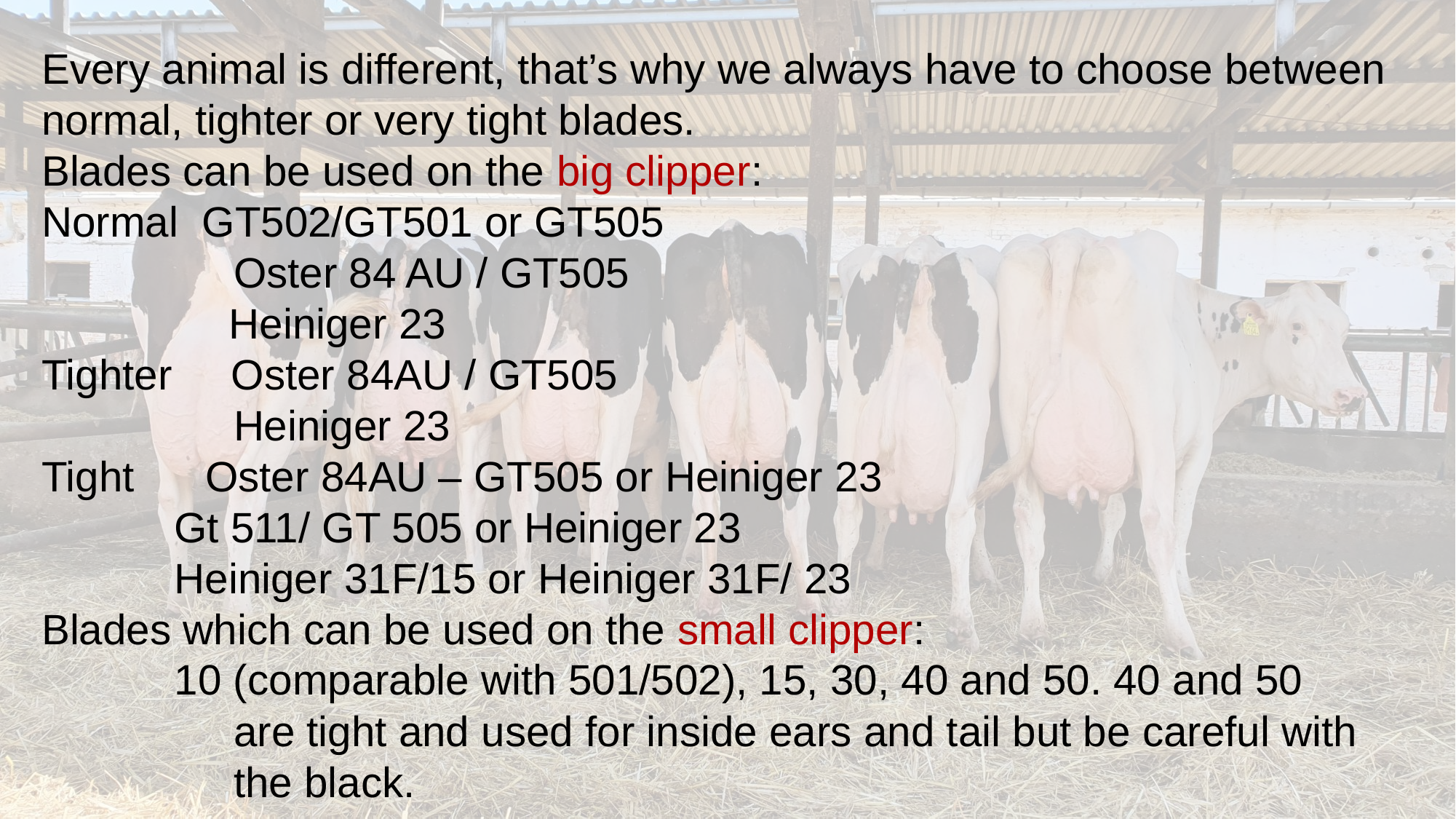

Every animal is different, that’s why we always have to choose between
normal, tighter or very tight blades.
Blades can be used on the big clipper:
Normal  GT502/GT501 or GT505
	       Oster 84 AU / GT505
  Heiniger 23
Tighter     Oster 84AU / GT505
	       Heiniger 23
Tight      Oster 84AU – GT505 or Heiniger 23
	  Gt 511/ GT 505 or Heiniger 23
	  Heiniger 31F/15 or Heiniger 31F/ 23
Blades which can be used on the small clipper:
	  10 (comparable with 501/502), 15, 30, 40 and 50. 40 and 50
	       are tight and used for inside ears and tail but be careful with
	       the black.